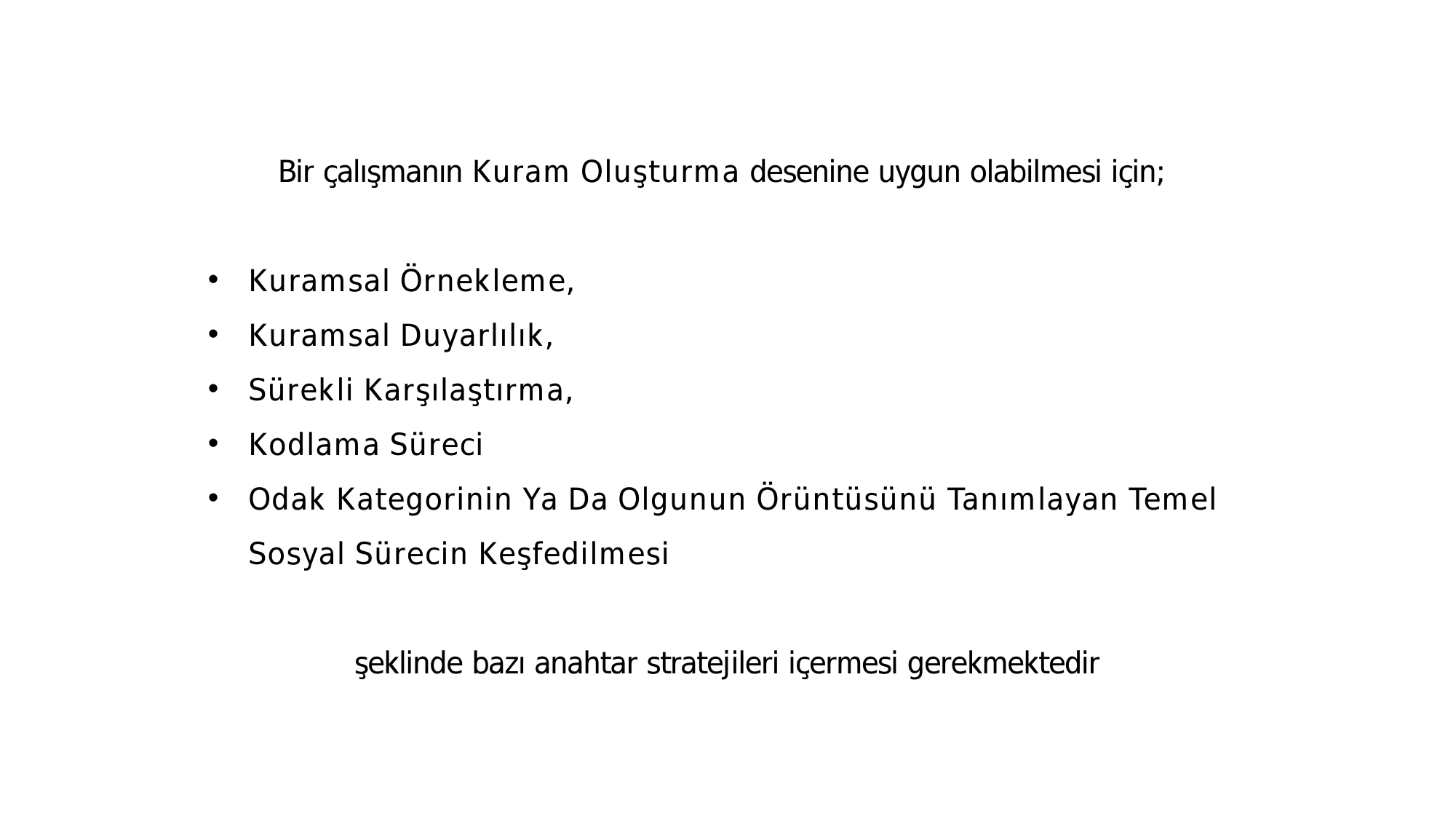

Bir çalışmanın Kuram Oluşturma desenine uygun olabilmesi için;

Kuramsal Örnekleme,
Kuramsal Duyarlılık,
Sürekli Karşılaştırma,
Kodlama Süreci
Odak Kategorinin Ya Da Olgunun Örüntüsünü Tanımlayan Temel Sosyal Sürecin Keşfedilmesi

şeklinde bazı anahtar stratejileri içermesi gerekmektedir